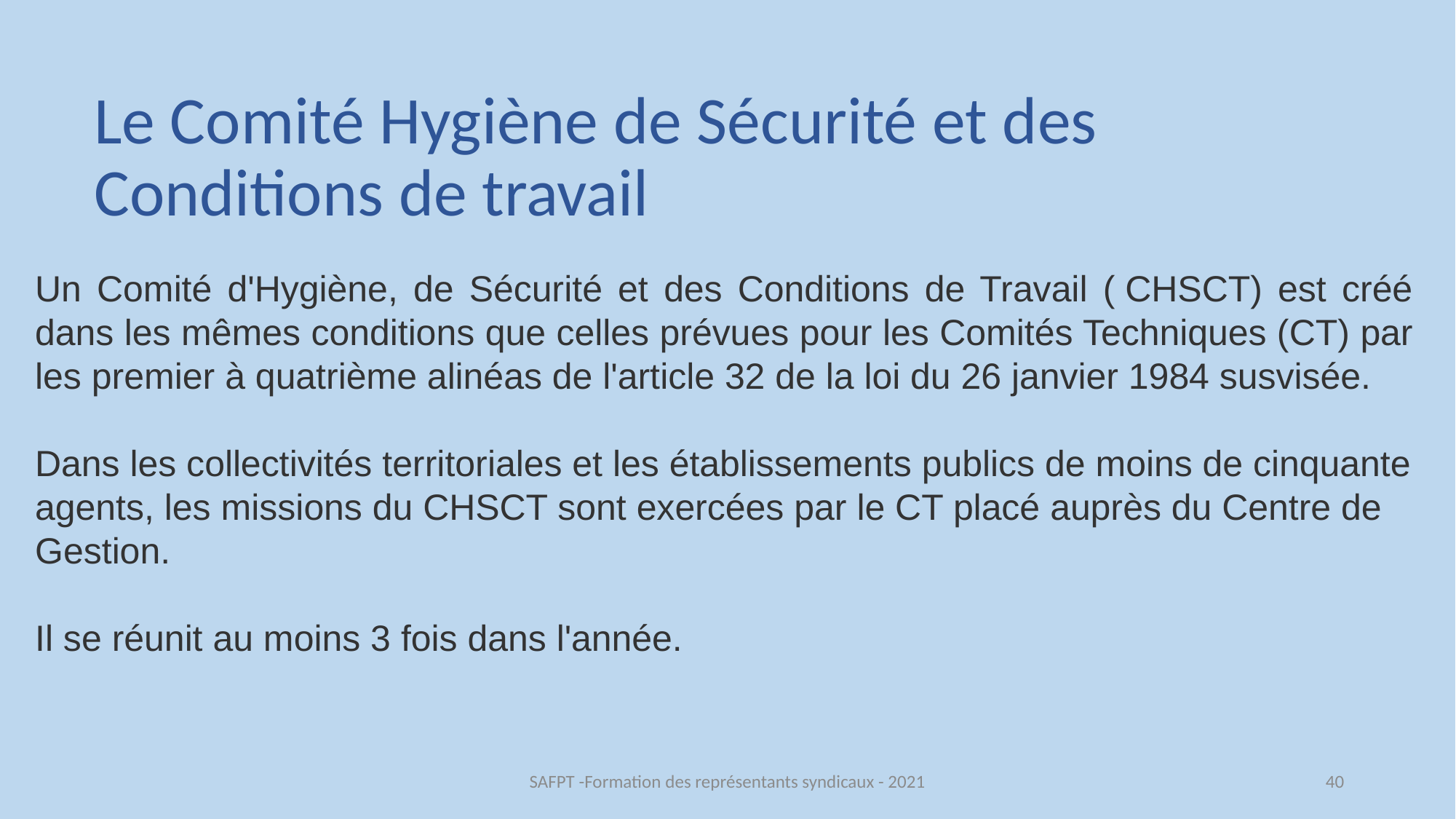

# Le Comité Hygiène de Sécurité et des Conditions de travail
Un Comité d'Hygiène, de Sécurité et des Conditions de Travail ( CHSCT) est créé dans les mêmes conditions que celles prévues pour les Comités Techniques (CT) par les premier à quatrième alinéas de l'article 32 de la loi du 26 janvier 1984 susvisée.

Dans les collectivités territoriales et les établissements publics de moins de cinquante agents, les missions du CHSCT sont exercées par le CT placé auprès du Centre de Gestion.

Il se réunit au moins 3 fois dans l'année.
SAFPT -Formation des représentants syndicaux - 2021
40